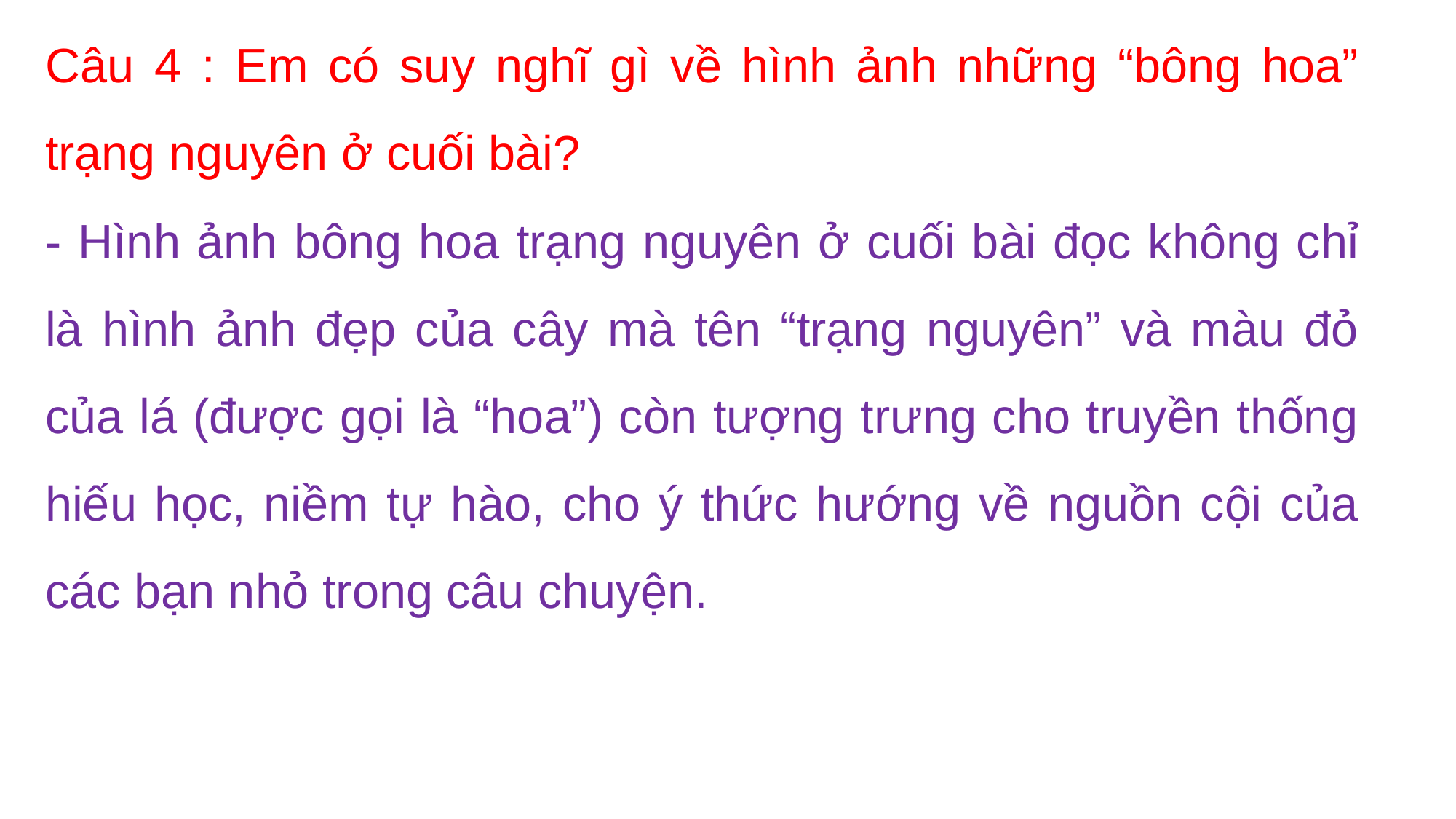

Câu 4 : Em có suy nghĩ gì về hình ảnh những “bông hoa” trạng nguyên ở cuối bài?
- Hình ảnh bông hoa trạng nguyên ở cuối bài đọc không chỉ là hình ảnh đẹp của cây mà tên “trạng nguyên” và màu đỏ của lá (được gọi là “hoa”) còn tượng trưng cho truyền thống hiếu học, niềm tự hào, cho ý thức hướng về nguồn cội của các bạn nhỏ trong câu chuyện.